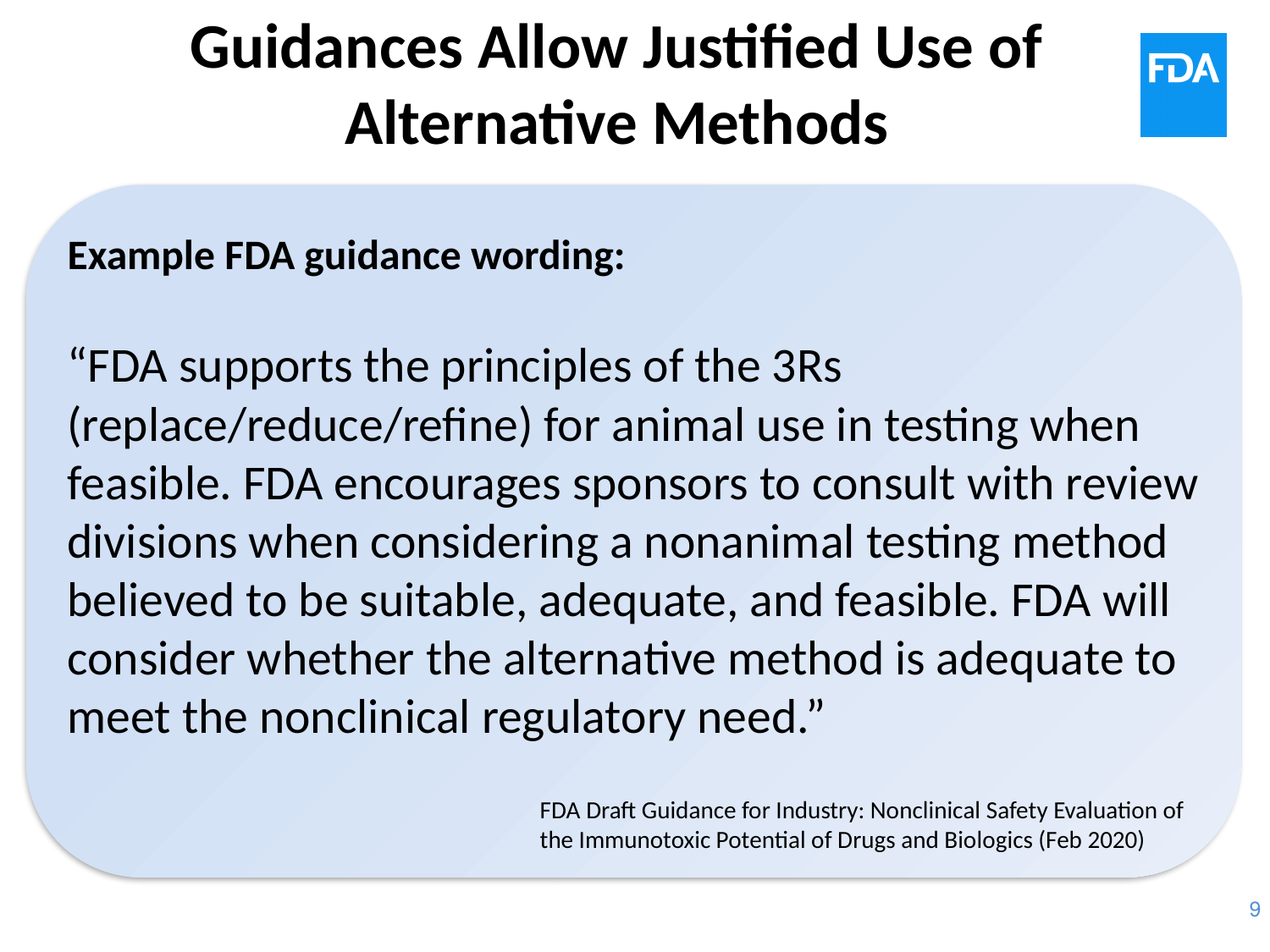

# Guidances Allow Justified Use of Alternative Methods

Example FDA guidance wording:

“FDA supports the principles of the 3Rs (replace/reduce/refine) for animal use in testing when feasible. FDA encourages sponsors to consult with review divisions when considering a nonanimal testing method believed to be suitable, adequate, and feasible. FDA will consider whether the alternative method is adequate to meet the nonclinical regulatory need.”
FDA Draft Guidance for Industry: Nonclinical Safety Evaluation of the Immunotoxic Potential of Drugs and Biologics (Feb 2020)